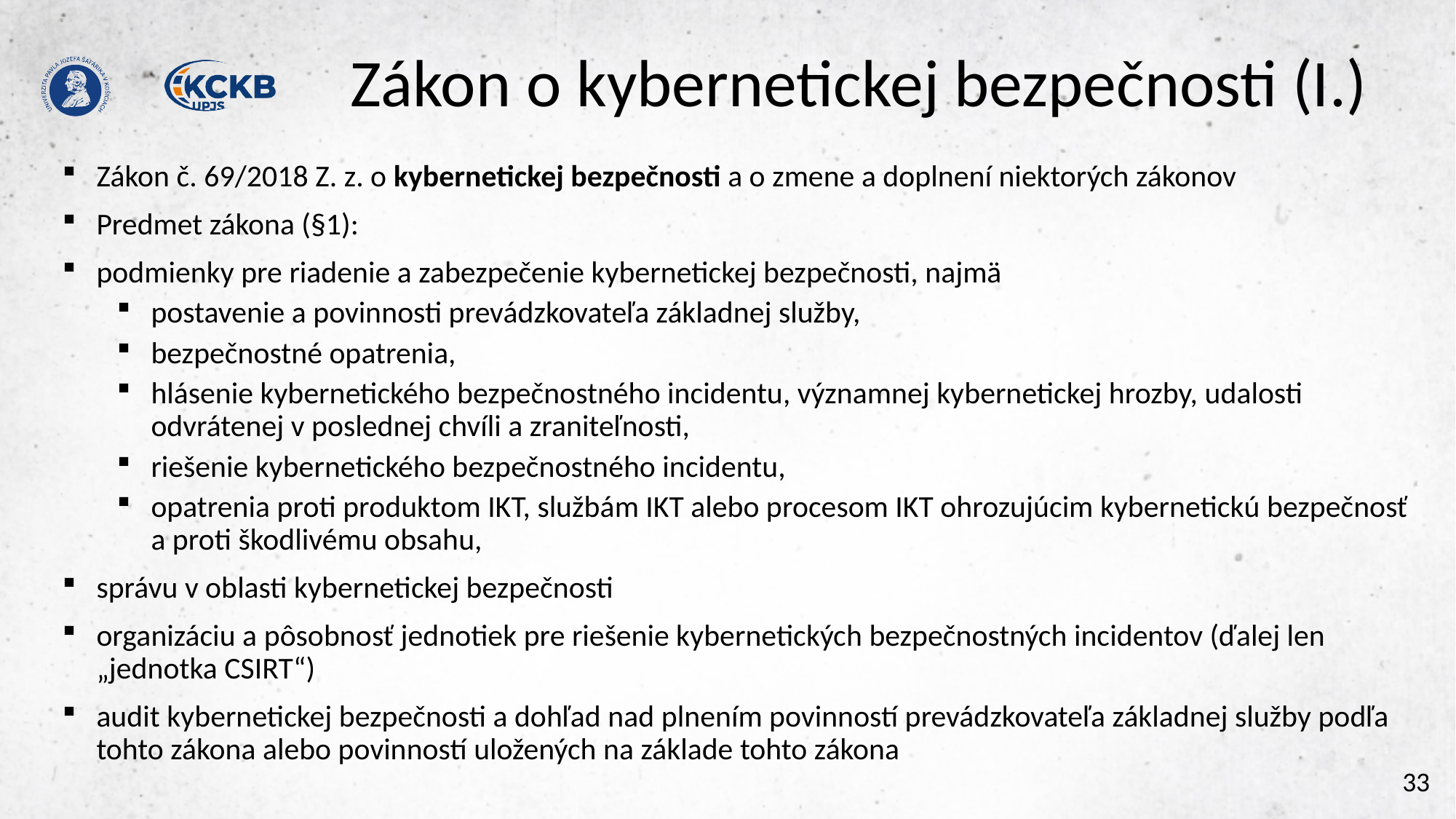

# Zákon o kybernetickej bezpečnosti (I.)
Zákon č. 69/2018 Z. z. o kybernetickej bezpečnosti a o zmene a doplnení niektorých zákonov
Predmet zákona (§1):
podmienky pre riadenie a zabezpečenie kybernetickej bezpečnosti, najmä
postavenie a povinnosti prevádzkovateľa základnej služby,
bezpečnostné opatrenia,
hlásenie kybernetického bezpečnostného incidentu, významnej kybernetickej hrozby, udalosti odvrátenej v poslednej chvíli a zraniteľnosti,
riešenie kybernetického bezpečnostného incidentu,
opatrenia proti produktom IKT, službám IKT alebo procesom IKT ohrozujúcim kybernetickú bezpečnosť a proti škodlivému obsahu,
správu v oblasti kybernetickej bezpečnosti
organizáciu a pôsobnosť jednotiek pre riešenie kybernetických bezpečnostných incidentov (ďalej len „jednotka CSIRT“)
audit kybernetickej bezpečnosti a dohľad nad plnením povinností prevádzkovateľa základnej služby podľa tohto zákona alebo povinností uložených na základe tohto zákona
33